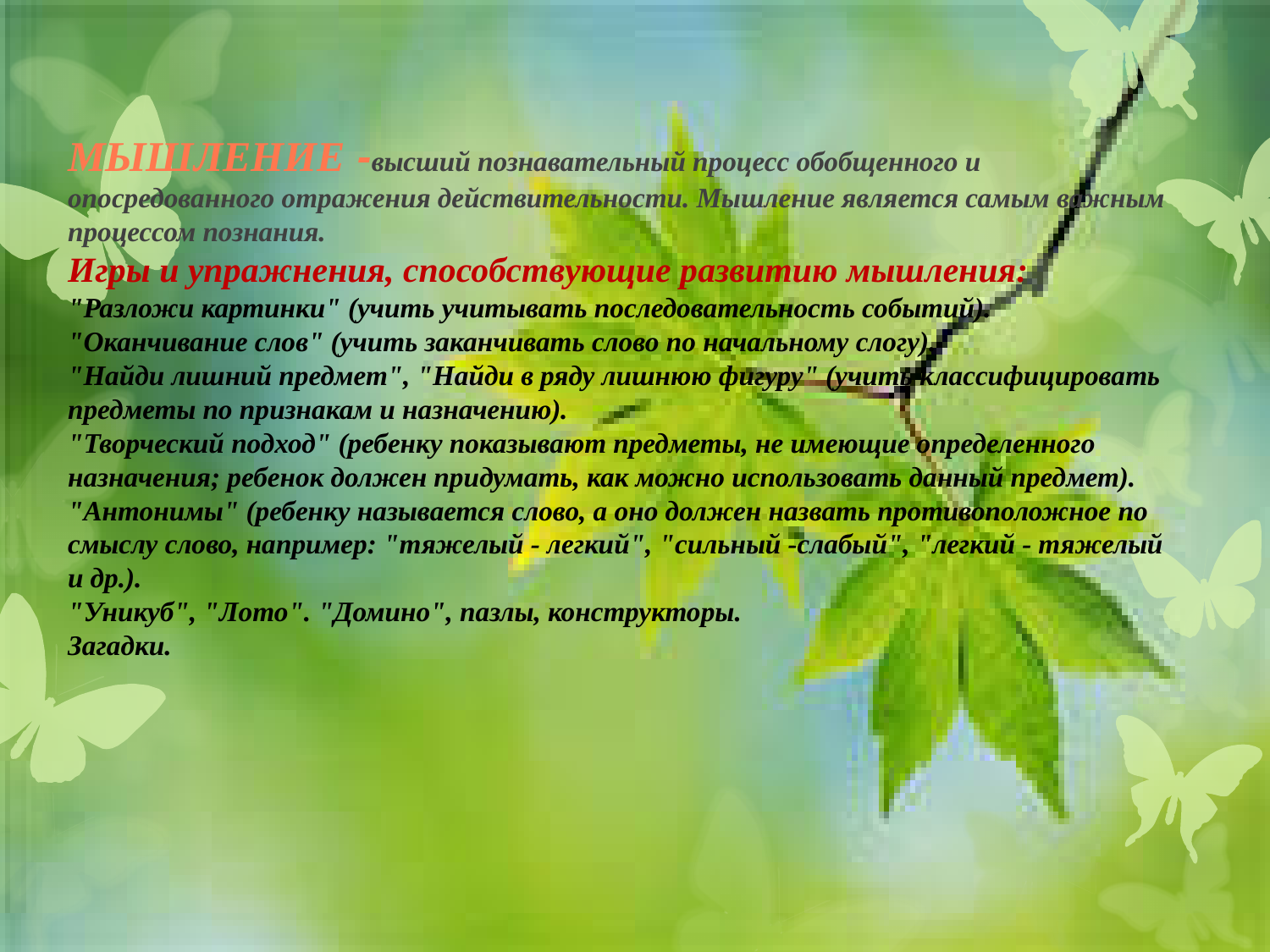

# МЫШЛЕНИЕ -высший познавательный процесс обобщенного и опосредованного отражения действительности. Мышление является самым важным процессом познания. Игры и упражнения, способствующие развитию мышления: "Разложи картинки" (учить учитывать последовательность событий). "Оканчивание слов" (учить заканчивать слово по начальному слогу). "Найди лишний предмет", "Найди в ряду лишнюю фигуру" (учить классифицировать предметы по признакам и назначению). "Творческий подход" (ребенку показывают предметы, не имеющие определенного назначения; ребенок должен придумать, как можно использовать данный предмет). "Антонимы" (ребенку называется слово, а оно должен назвать противоположное по смыслу слово, например: "тяжелый - легкий", "сильный -слабый", "легкий - тяжелый и др.). "Уникуб", "Лото". "Домино", пазлы, конструкторы. Загадки.